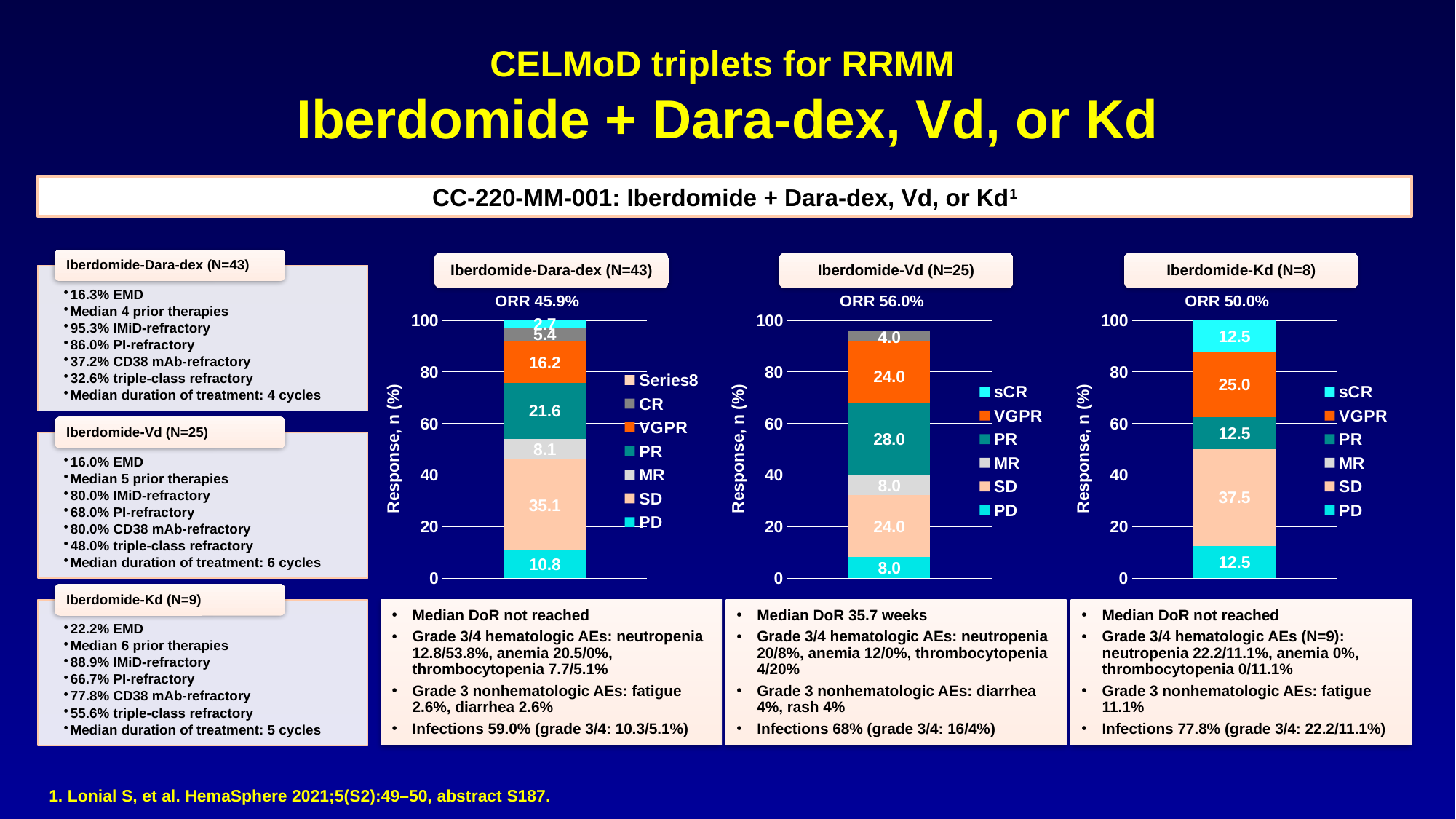

# CELMoD triplets for RRMM Iberdomide + Dara-dex, Vd, or Kd
CC-220-MM-001: Iberdomide + Dara-dex, Vd, or Kd1
16.3% EMD
Median 4 prior therapies
95.3% IMiD-refractory
86.0% PI-refractory
37.2% CD38 mAb-refractory
32.6% triple-class refractory
Median duration of treatment: 4 cycles
Iberdomide-Dara-dex (N=43)
16.0% EMD
Median 5 prior therapies
80.0% IMiD-refractory
68.0% PI-refractory
80.0% CD38 mAb-refractory
48.0% triple-class refractory
Median duration of treatment: 6 cycles
Iberdomide-Vd (N=25)
22.2% EMD
Median 6 prior therapies
88.9% IMiD-refractory
66.7% PI-refractory
77.8% CD38 mAb-refractory
55.6% triple-class refractory
Median duration of treatment: 5 cycles
Iberdomide-Kd (N=9)
Iberdomide-Dara-dex (N=43)

### Chart

| Category | PD | SD | MR | PR | VGPR | CR | sCR |  |
|---|---|---|---|---|---|---|---|---|
| Iber-dara-dex | 10.8 | 35.1 | 8.1 | 21.6 | 16.2 | 5.4 | 2.7 | None |
ORR 45.9%
Median DoR not reached
Grade 3/4 hematologic AEs: neutropenia 12.8/53.8%, anemia 20.5/0%, thrombocytopenia 7.7/5.1%
Grade 3 nonhematologic AEs: fatigue 2.6%, diarrhea 2.6%
Infections 59.0% (grade 3/4: 10.3/5.1%)
Iberdomide-Vd (N=25)

### Chart

| Category | PD | SD | MR | PR | VGPR | CR | sCR |
|---|---|---|---|---|---|---|---|
| Cohort D
(N = 107) | 8.0 | 24.0 | 8.0 | 28.0 | 24.0 | 4.0 | 0.0 |
ORR 56.0%
Median DoR 35.7 weeks
Grade 3/4 hematologic AEs: neutropenia 20/8%, anemia 12/0%, thrombocytopenia 4/20%
Grade 3 nonhematologic AEs: diarrhea 4%, rash 4%
Infections 68% (grade 3/4: 16/4%)
Iberdomide-Kd (N=8)

### Chart

| Category | PD | SD | MR | PR | VGPR | CR | sCR |
|---|---|---|---|---|---|---|---|
ORR 50.0%
Median DoR not reached
Grade 3/4 hematologic AEs (N=9): neutropenia 22.2/11.1%, anemia 0%, thrombocytopenia 0/11.1%
Grade 3 nonhematologic AEs: fatigue 11.1%
Infections 77.8% (grade 3/4: 22.2/11.1%)
1. Lonial S, et al. HemaSphere 2021;5(S2):49–50, abstract S187.